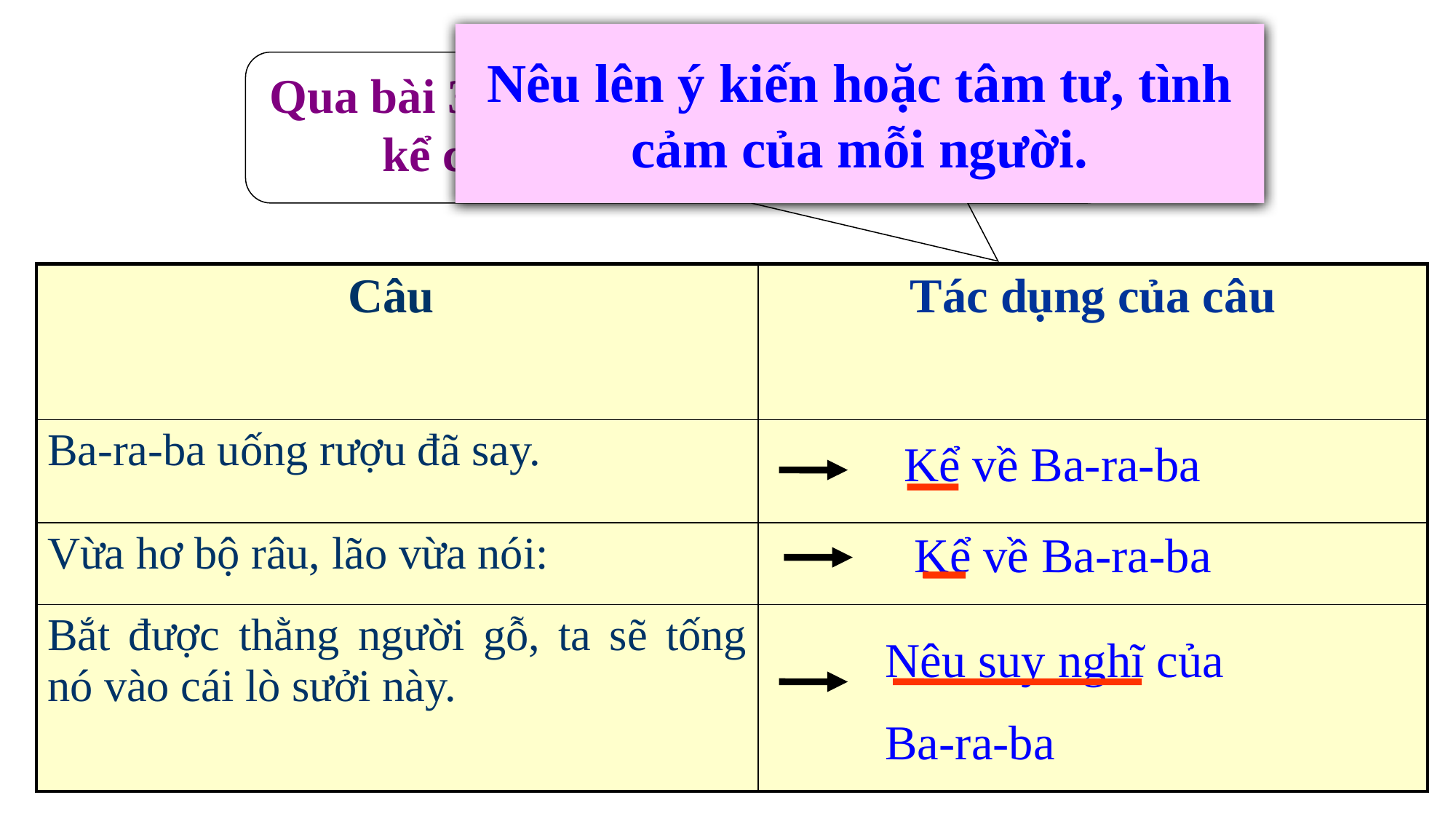

Nêu lên ý kiến hoặc tâm tư, tình cảm của mỗi người.
Qua bài 3, em hãy rút ra nhận xét: Câu kể còn được dùng để làm gì?

| Câu | Tác dụng của câu |
| --- | --- |
| Ba-ra-ba uống rượu đã say. |  |
| Vừa hơ bộ râu, lão vừa nói: |  |
| Bắt được thằng người gỗ, ta sẽ tống nó vào cái lò sưởi này. |  |
 Kể về Ba-ra-ba

 Kể về Ba-ra-ba

Nêu suy nghĩ của
Ba-ra-ba